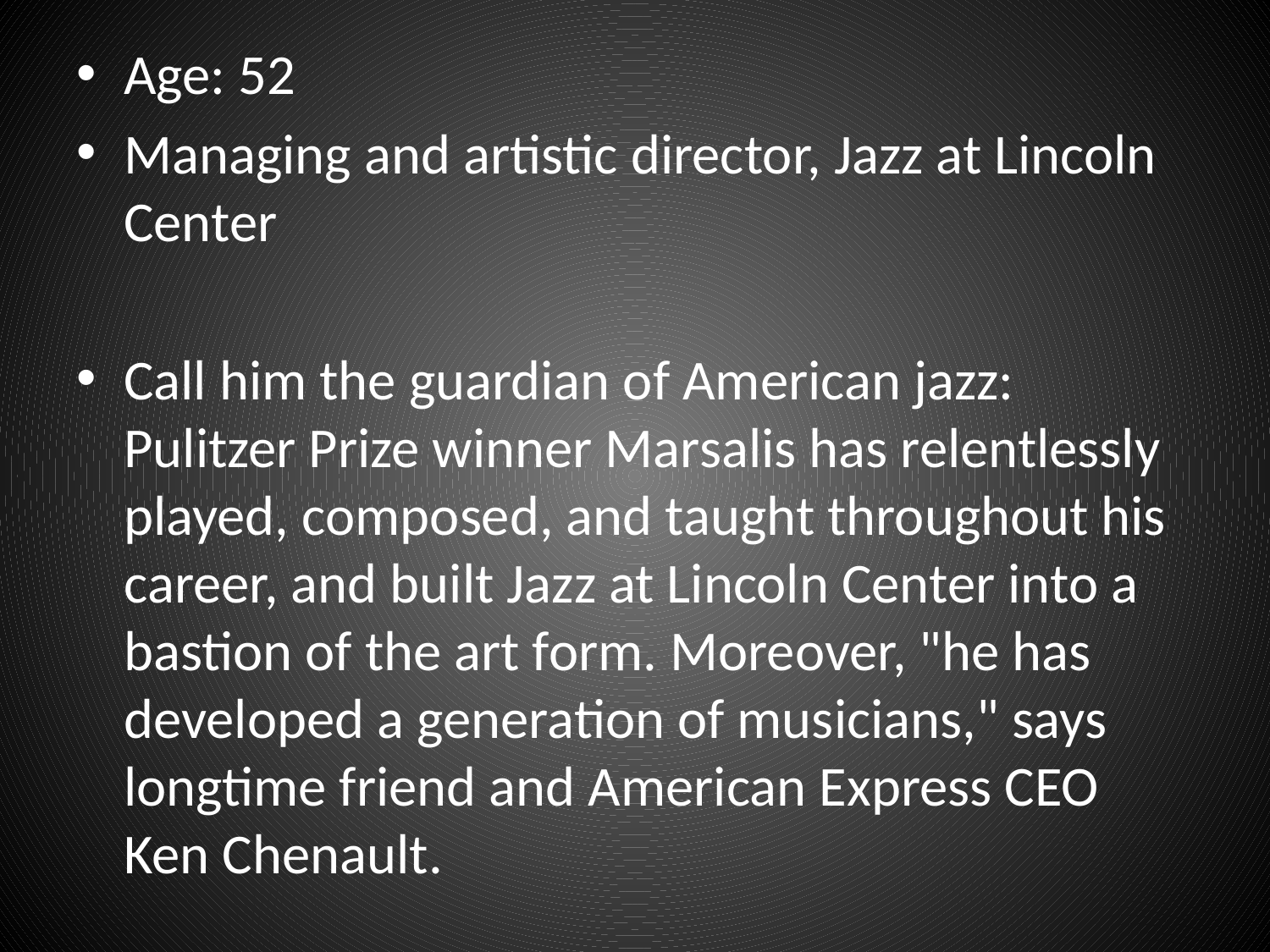

Age: 52
Managing and artistic director, Jazz at Lincoln Center

Call him the guardian of American jazz: Pulitzer Prize winner Marsalis has relentlessly played, composed, and taught throughout his career, and built Jazz at Lincoln Center into a bastion of the art form. Moreover, "he has developed a generation of musicians," says longtime friend and American Express CEO Ken Chenault.